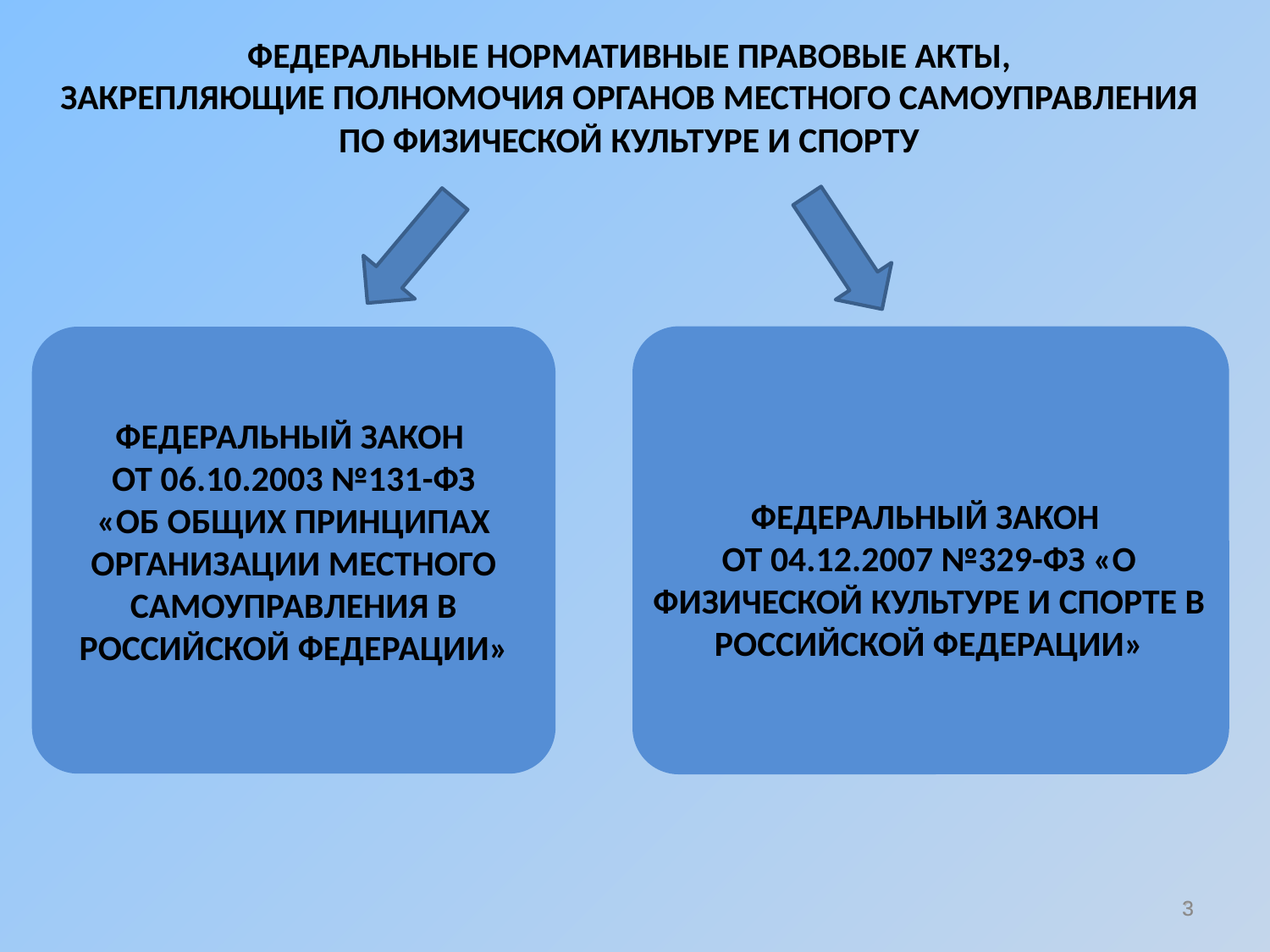

ФЕДЕРАЛЬНЫЕ НОРМАТИВНЫЕ ПРАВОВЫЕ АКТЫ,
ЗАКРЕПЛЯЮЩИЕ ПОЛНОМОЧИЯ ОРГАНОВ МЕСТНОГО САМОУПРАВЛЕНИЯ
ПО ФИЗИЧЕСКОЙ КУЛЬТУРЕ И СПОРТУ

ФЕДЕРАЛЬНЫЙ ЗАКОН
ОТ 06.10.2003 №131-ФЗ
«ОБ ОБЩИХ ПРИНЦИПАХ ОРГАНИЗАЦИИ МЕСТНОГО САМОУПРАВЛЕНИЯ В РОССИЙСКОЙ ФЕДЕРАЦИИ»
ФЕДЕРАЛЬНЫЙ ЗАКОН
ОТ 04.12.2007 №329-ФЗ «О ФИЗИЧЕСКОЙ КУЛЬТУРЕ И СПОРТЕ В РОССИЙСКОЙ ФЕДЕРАЦИИ»
3
3